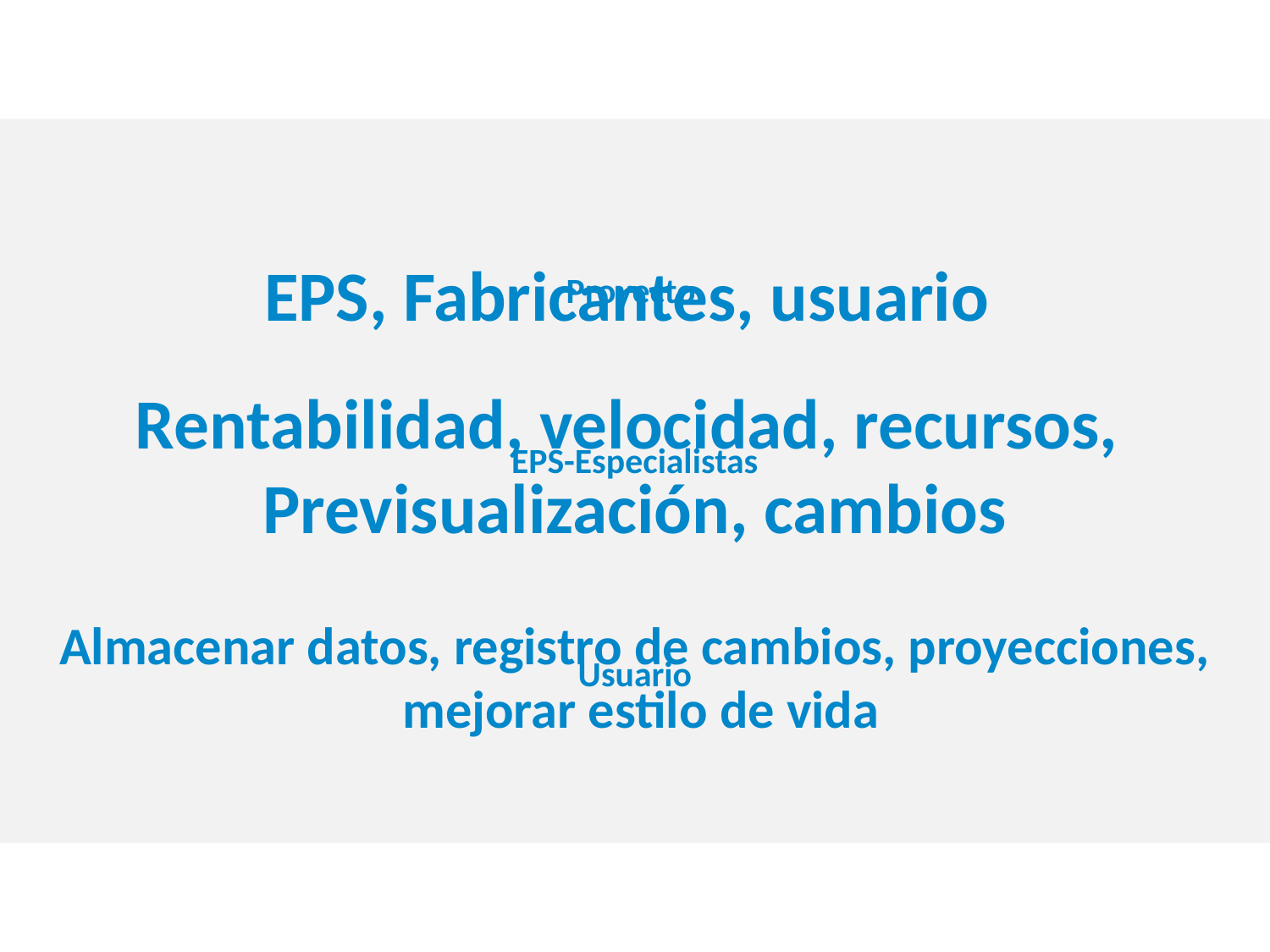

Proyecto
EPS, Fabricantes, usuario
EPS-Especialistas
Rentabilidad, velocidad, recursos,
Previsualización, cambios
Usuario
Almacenar datos, registro de cambios, proyecciones,
 mejorar estilo de vida